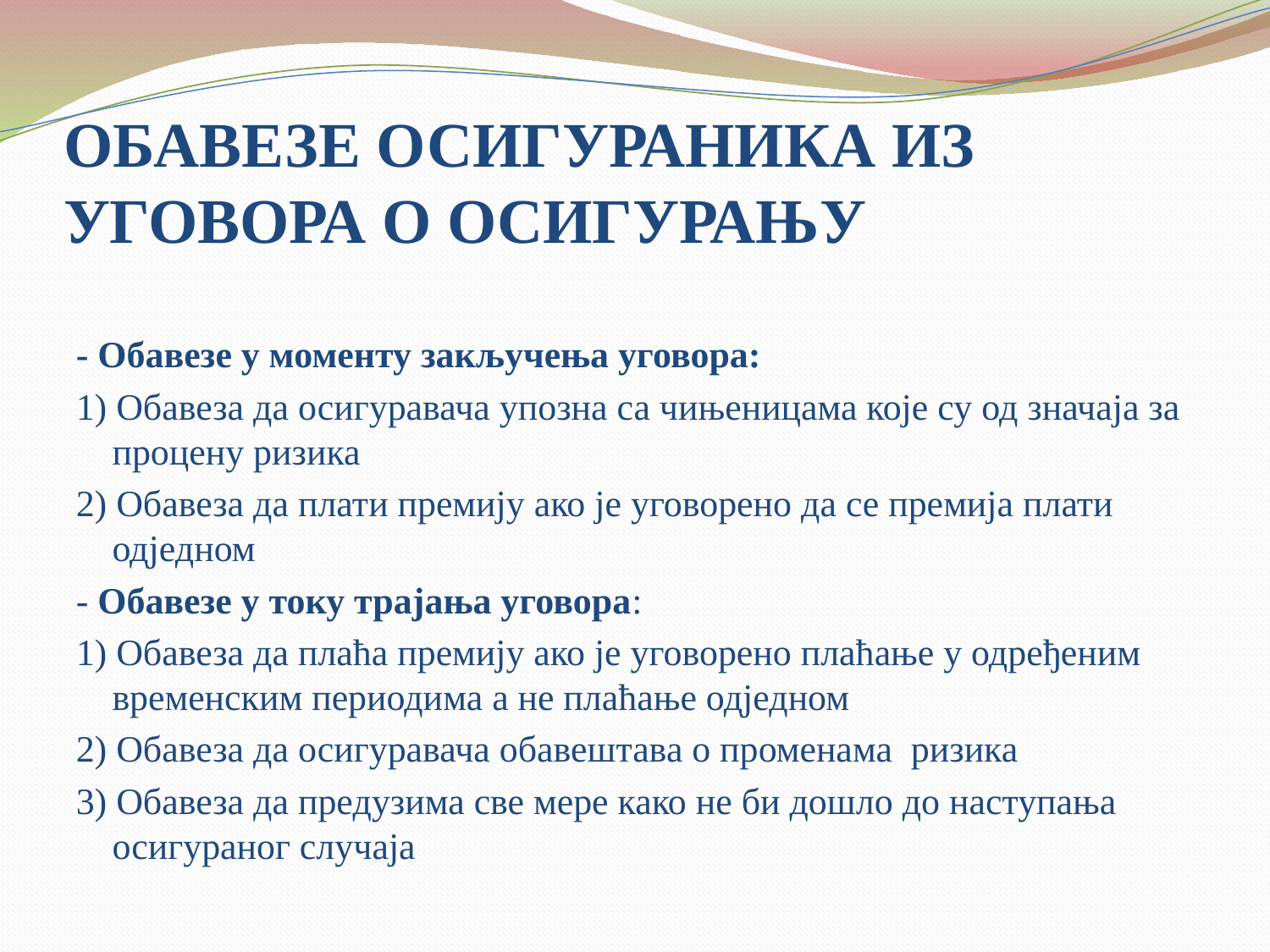

# ОБАВЕЗЕ ОСИГУРАНИКА ИЗ УГОВОРА О ОСИГУРАЊУ

- Обавезе у моменту закључења уговора:
1) Обавеза да осигуравача упозна са чињеницама које су од значаја за процену ризика
2) Обавеза да плати премију ако је уговорено да се премија плати одједном
- Обавезе у току трајања уговора:
1) Обавеза да плаћа премију ако је уговорено плаћање у одређеним временским периодима а не плаћање одједном
2) Обавеза да осигуравача обавештава о променама  ризика
3) Обавеза да предузима све мере како не би дошло до наступања осигураног случаја